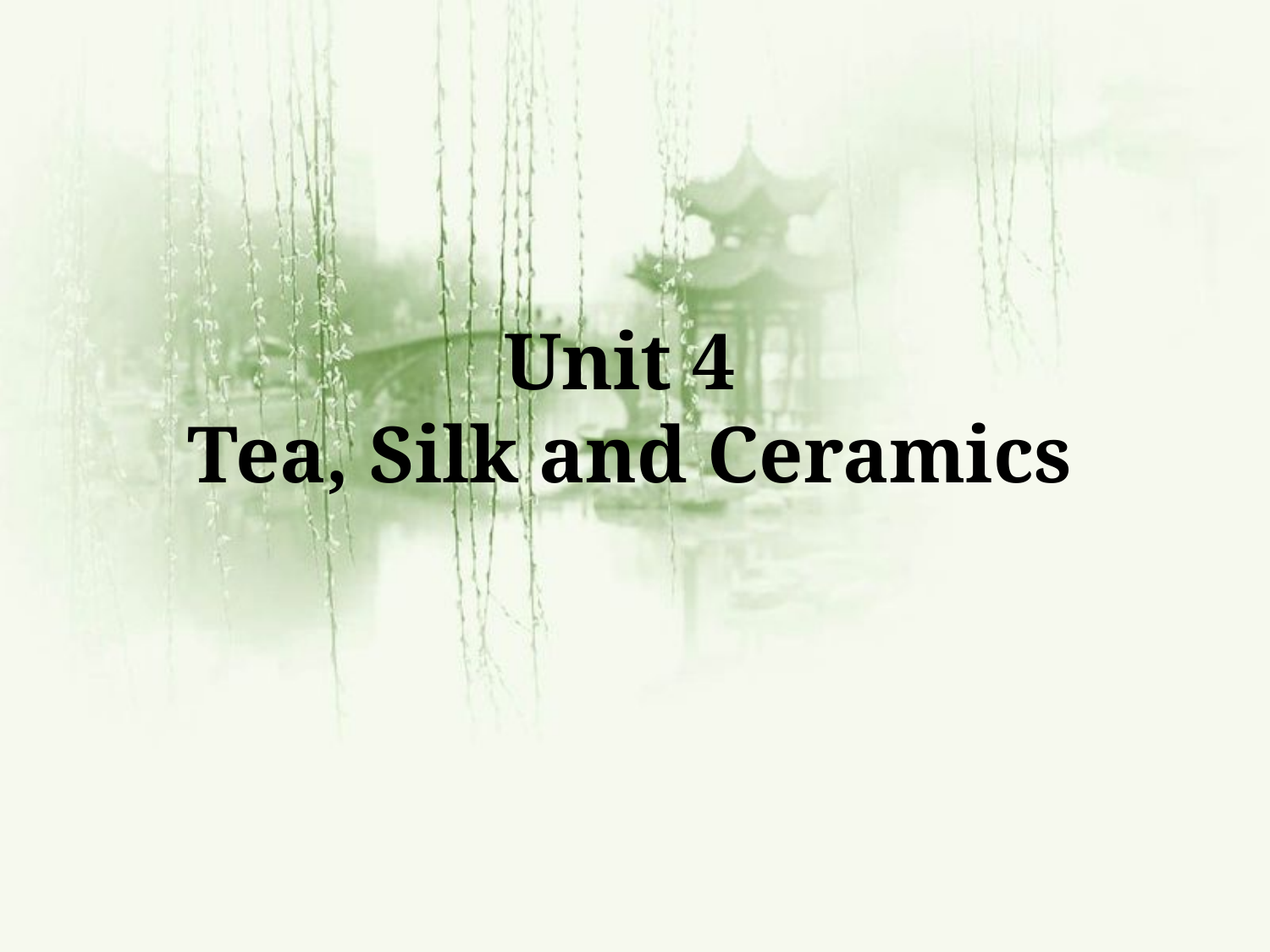

# Unit 4 Tea, Silk and Ceramics